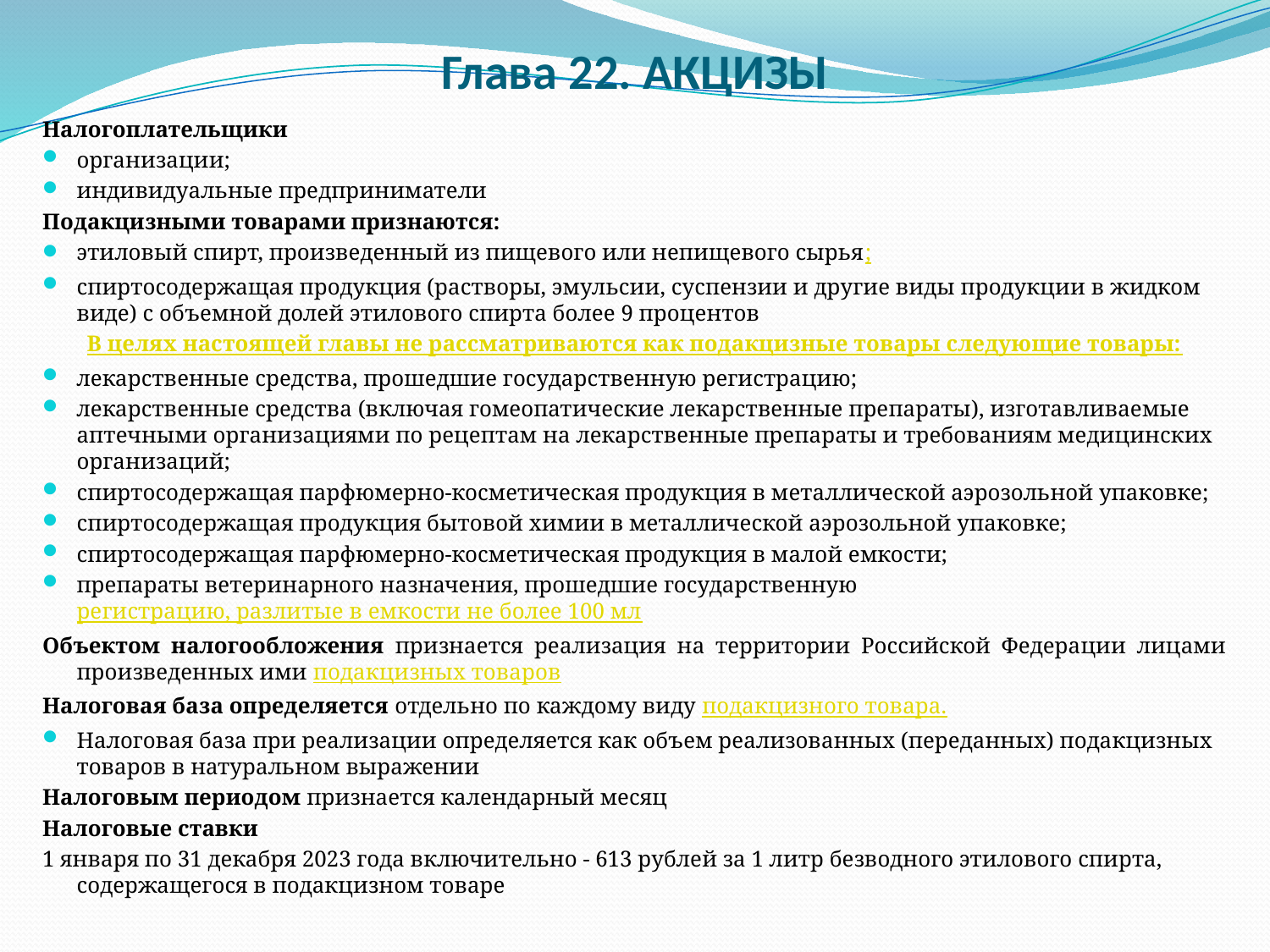

# Глава 22. АКЦИЗЫ
Налогоплательщики
организации;
индивидуальные предприниматели
Подакцизными товарами признаются:
этиловый спирт, произведенный из пищевого или непищевого сырья;
спиртосодержащая продукция (растворы, эмульсии, суспензии и другие виды продукции в жидком виде) с объемной долей этилового спирта более 9 процентов
В целях настоящей главы не рассматриваются как подакцизные товары следующие товары:
лекарственные средства, прошедшие государственную регистрацию;
лекарственные средства (включая гомеопатические лекарственные препараты), изготавливаемые аптечными организациями по рецептам на лекарственные препараты и требованиям медицинских организаций;
спиртосодержащая парфюмерно-косметическая продукция в металлической аэрозольной упаковке;
спиртосодержащая продукция бытовой химии в металлической аэрозольной упаковке;
спиртосодержащая парфюмерно-косметическая продукция в малой емкости;
препараты ветеринарного назначения, прошедшие государственную регистрацию, разлитые в емкости не более 100 мл
Объектом налогообложения признается реализация на территории Российской Федерации лицами произведенных ими подакцизных товаров
Налоговая база определяется отдельно по каждому виду подакцизного товара.
Налоговая база при реализации определяется как объем реализованных (переданных) подакцизных товаров в натуральном выражении
Налоговым периодом признается календарный месяц
Налоговые ставки
1 января по 31 декабря 2023 года включительно - 613 рублей за 1 литр безводного этилового спирта, содержащегося в подакцизном товаре